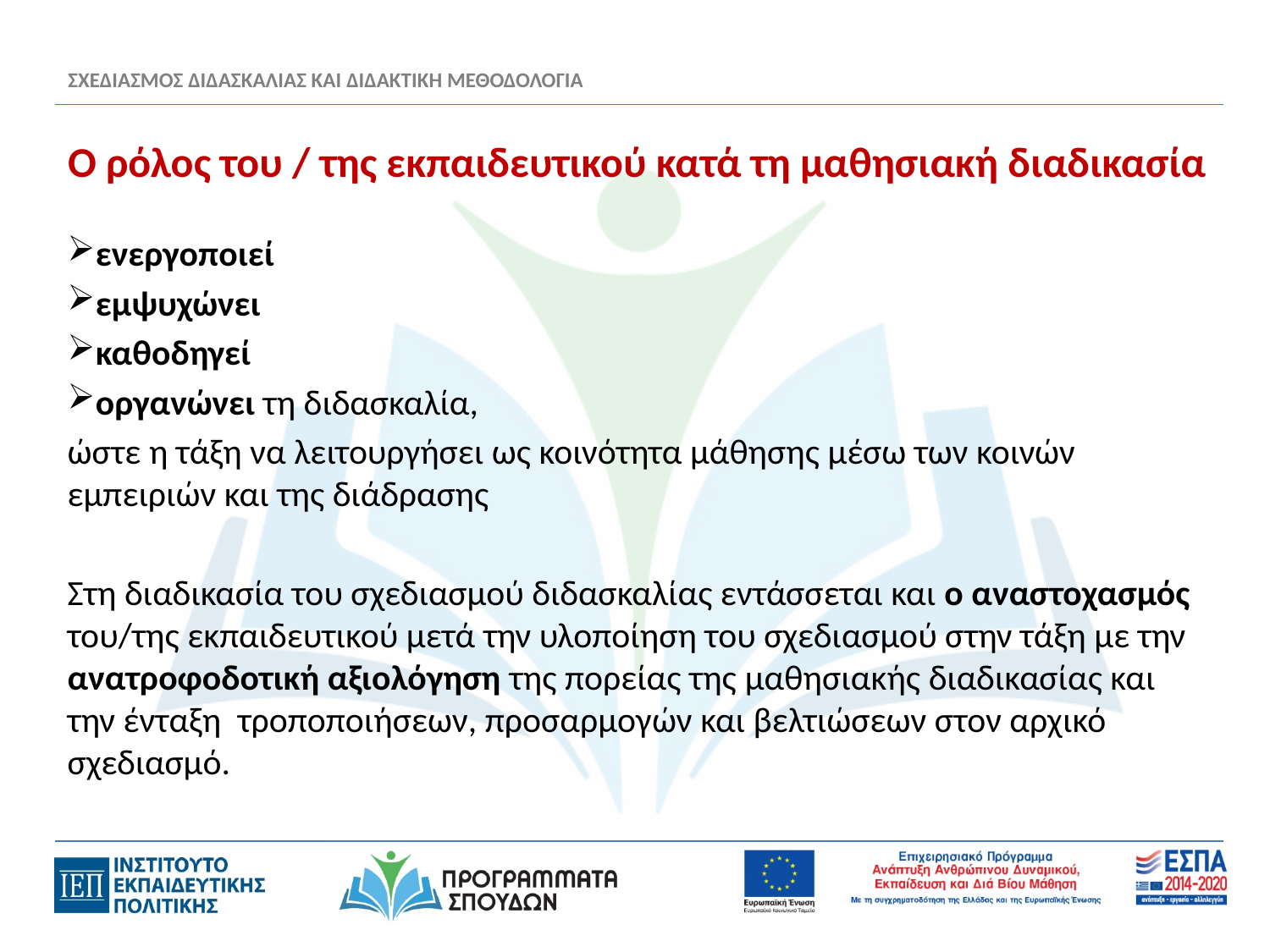

# ΣΧΕΔΙΑΣΜΟΣ ΔΙΔΑΣΚΑΛΙΑΣ ΚΑΙ ΔΙΔΑΚΤΙΚΗ ΜΕΘΟΔΟΛΟΓΙΑ

Ο ρόλος του / της εκπαιδευτικού κατά τη μαθησιακή διαδικασία
ενεργοποιεί
εμψυχώνει
καθοδηγεί
οργανώνει τη διδασκαλία,
ώστε η τάξη να λειτουργήσει ως κοινότητα μάθησης μέσω των κοινών εμπειριών και της διάδρασης

Στη διαδικασία του σχεδιασμού διδασκαλίας εντάσσεται και ο αναστοχασμός του/της εκπαιδευτικού μετά την υλοποίηση του σχεδιασμού στην τάξη με την  ανατροφοδοτική αξιολόγηση της πορείας της μαθησιακής διαδικασίας και την ένταξη  τροποποιήσεων, προσαρμογών και βελτιώσεων στον αρχικό σχεδιασμό.